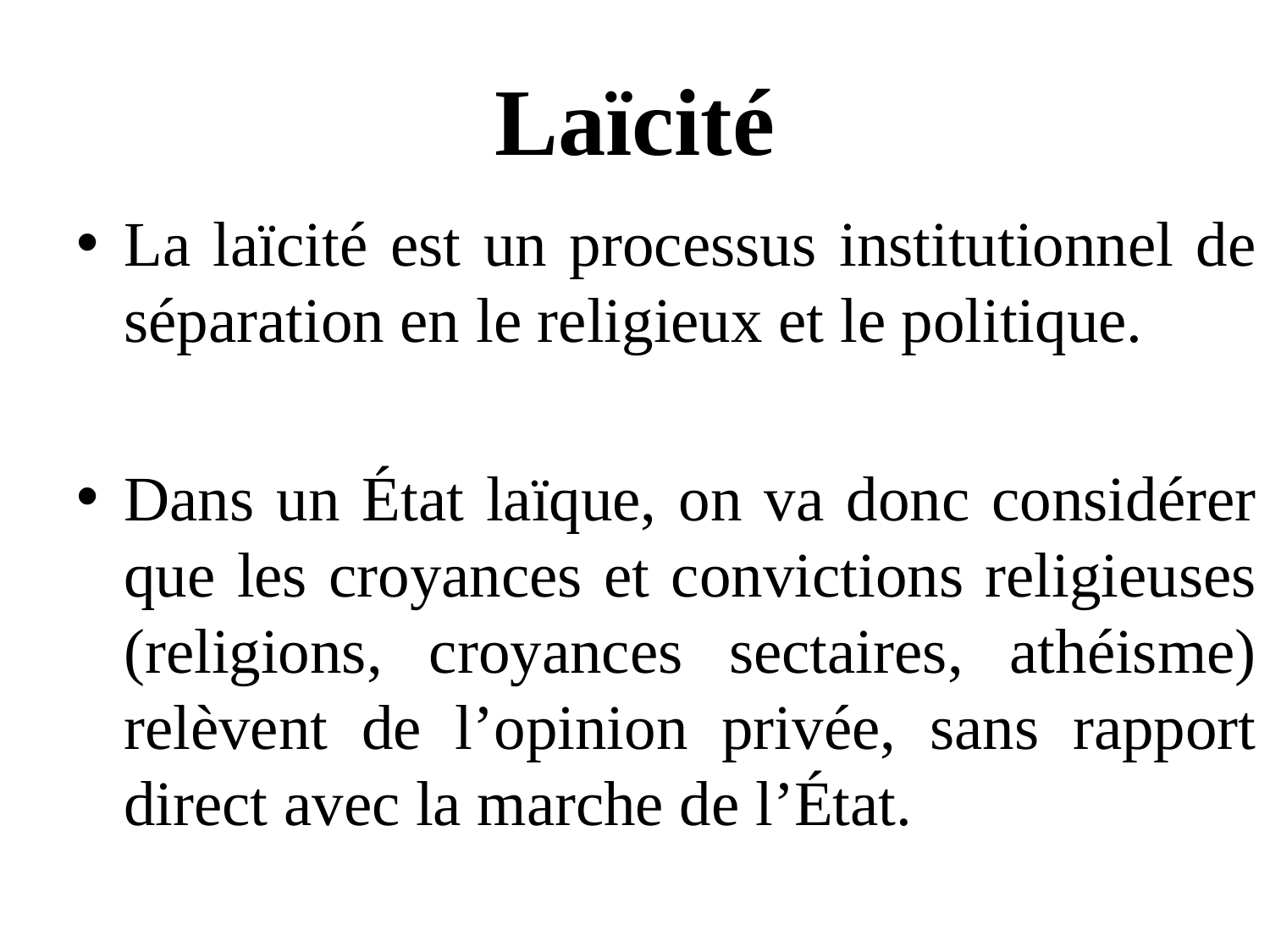

# Laïcité
La laïcité est un processus institutionnel de séparation en le religieux et le politique.

Dans un État laïque, on va donc considérer que les croyances et convictions religieuses (religions, croyances sectaires, athéisme) relèvent de l’opinion privée, sans rapport direct avec la marche de l’État.